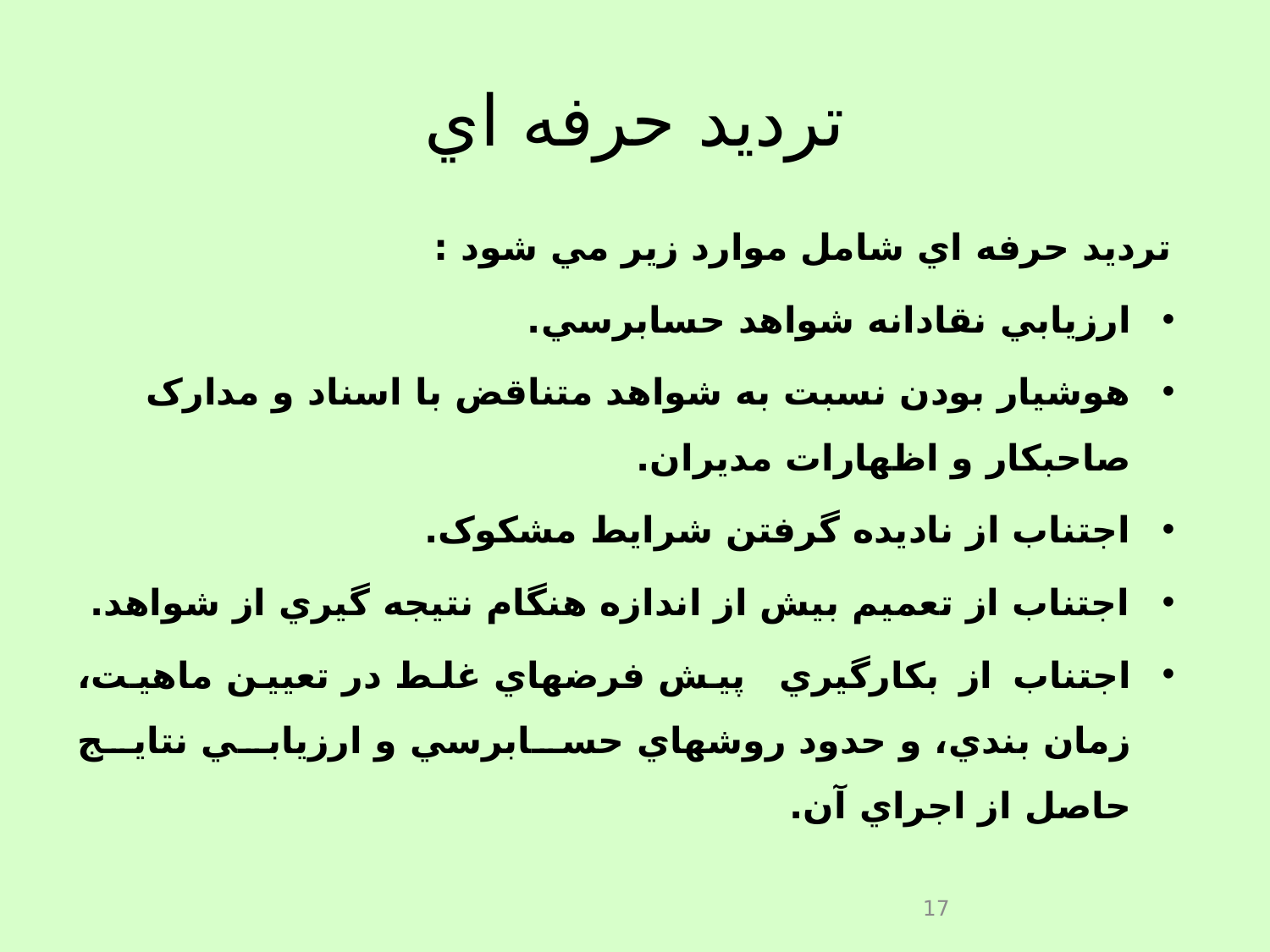

# ترديد حرفه اي
ترديد حرفه اي شامل موارد زير مي شود :
ارزيابي نقادانه شواهد حسابرسي.
هوشيار بودن نسبت به شواهد متناقض با اسناد و مدارک  صاحبکار و اظهارات مديران.
اجتناب از ناديده گرفتن شرايط مشکوک.
اجتناب از تعميم بيش از اندازه هنگام نتيجه گيري از شواهد.
اجتناب از بکارگيري  پيش فرضهاي غلط در تعيين ماهيت، زمان بندي، و حدود روشهاي حسابرسي و ارزيابي نتايج حاصل از اجراي آن.
17